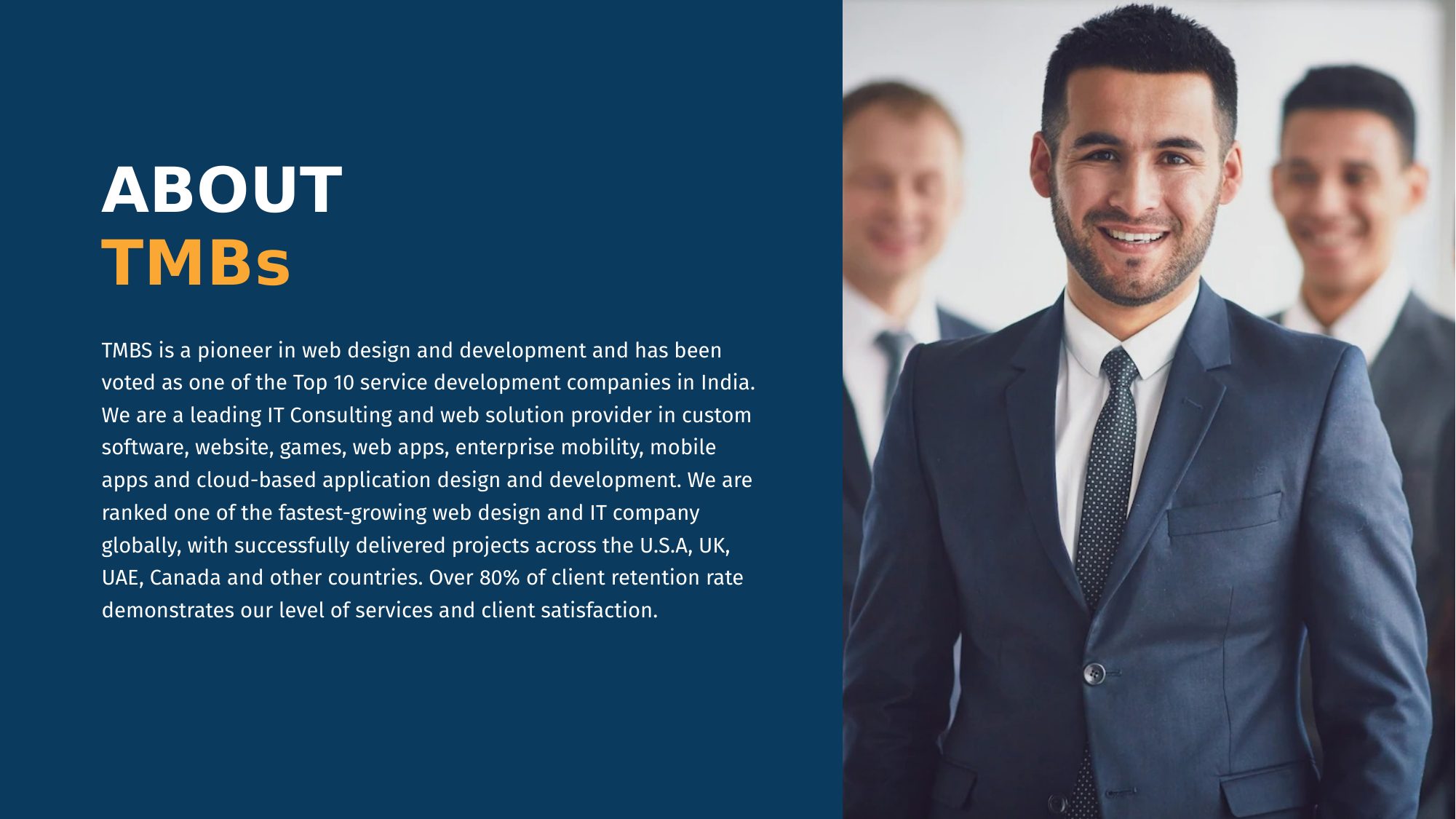

ABOUT  TMBs
TMBS is a pioneer in web design and development and has been voted as one of the Top 10 service development companies in India. We are a leading IT Consulting and web solution provider in custom software, website, games, web apps, enterprise mobility, mobile apps and cloud-based application design and development. We are ranked one of the fastest-growing web design and IT company globally, with successfully delivered projects across the U.S.A, UK, UAE, Canada and other countries. Over 80% of client retention rate demonstrates our level of services and client satisfaction.